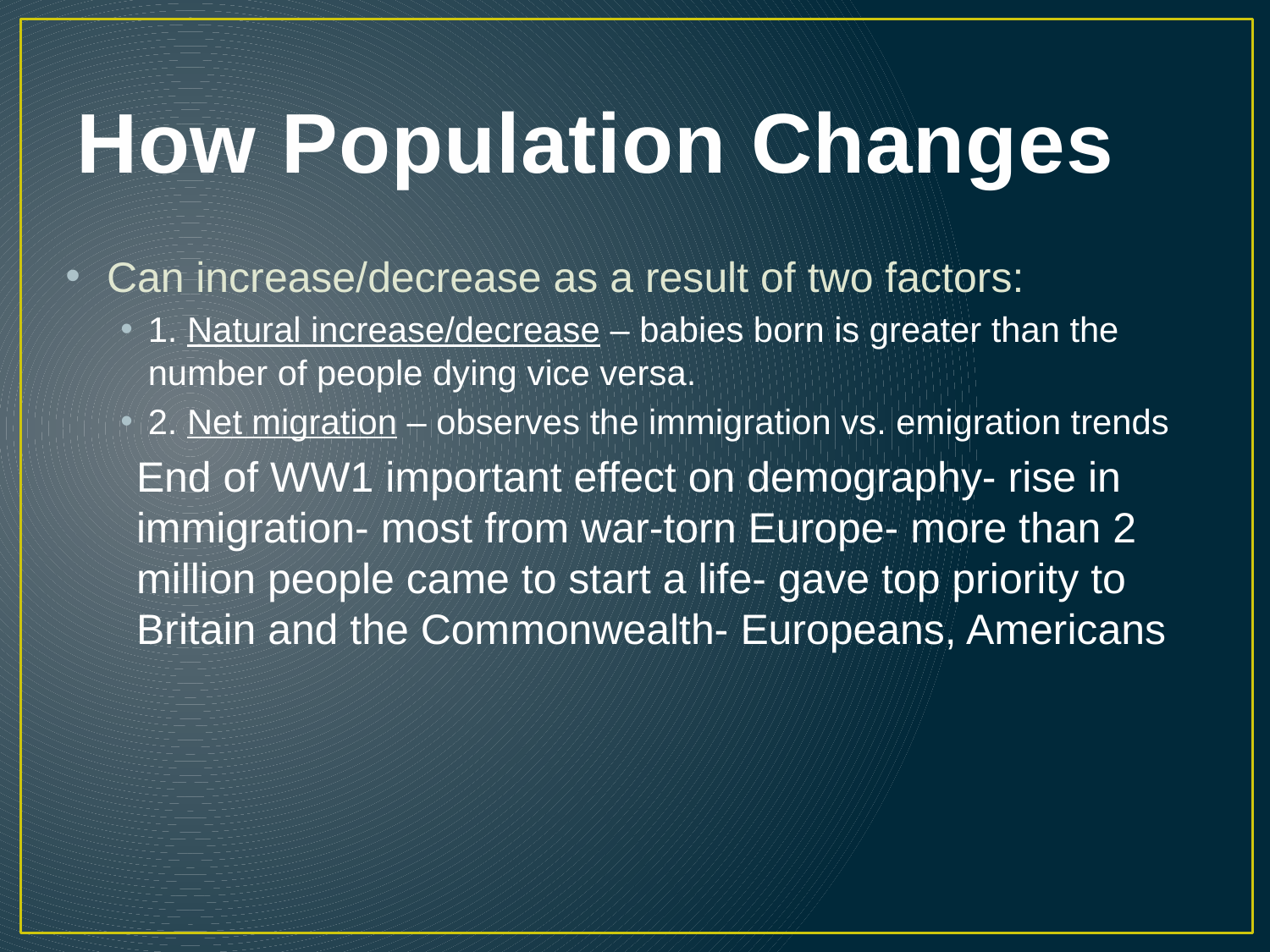

# How Population Changes
Can increase/decrease as a result of two factors:
1. Natural increase/decrease – babies born is greater than the number of people dying vice versa.
2. Net migration – observes the immigration vs. emigration trends
End of WW1 important effect on demography- rise in immigration- most from war-torn Europe- more than 2 million people came to start a life- gave top priority to Britain and the Commonwealth- Europeans, Americans